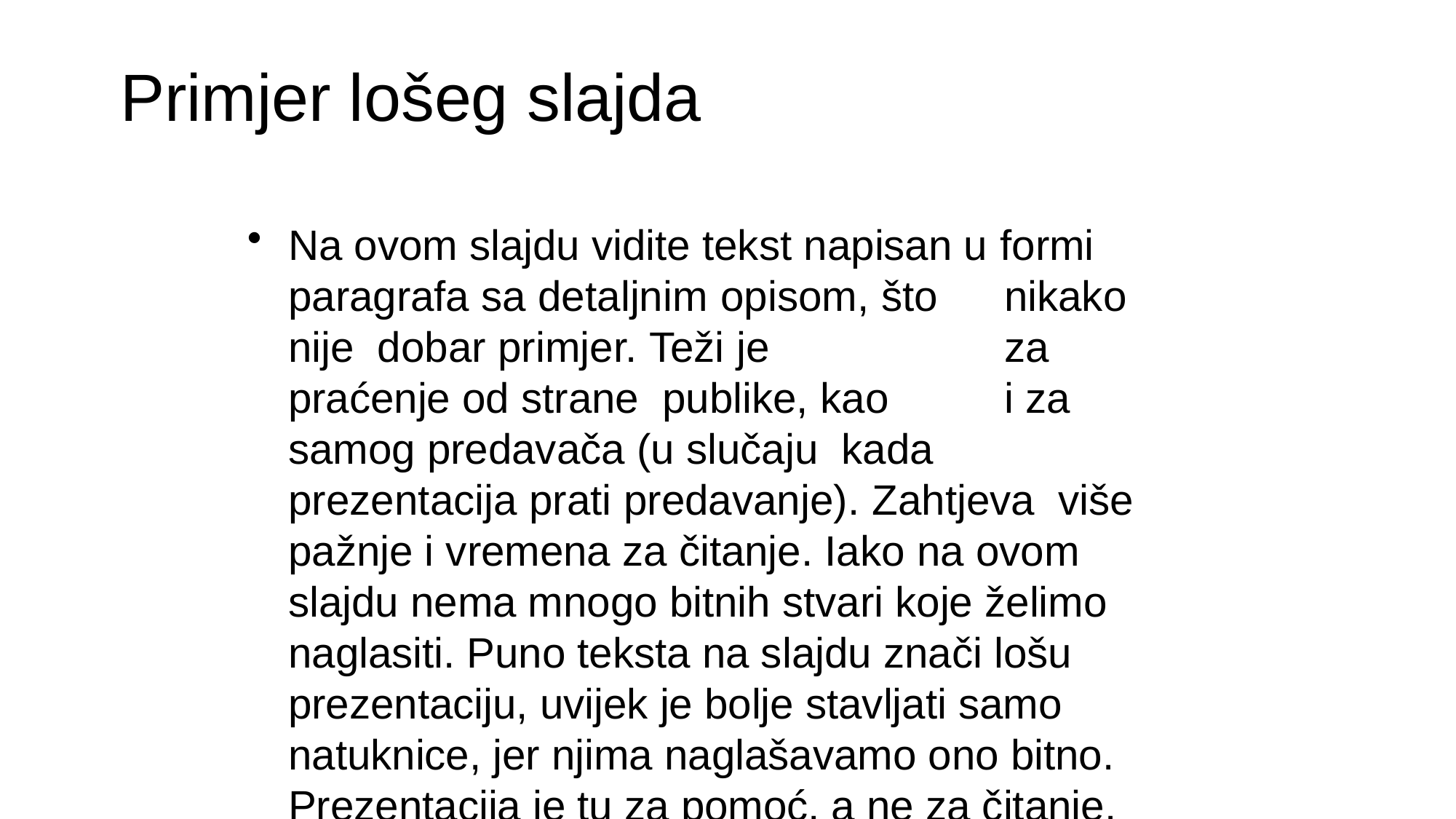

Primjer lošeg slajda

Na ovom slajdu vidite tekst napisan u formi
paragrafa sa detaljnim opisom, što	nikako nije  dobar primjer. Teži je	za praćenje od strane  publike, kao	i za samog predavača (u slučaju  kada prezentacija prati predavanje). Zahtjeva  više pažnje i vremena za čitanje. Iako na ovom  slajdu nema mnogo bitnih stvari koje želimo naglasiti. Puno teksta na slajdu znači lošu prezentaciju, uvijek je bolje stavljati samo natuknice, jer njima naglašavamo ono bitno.
Prezentacija je tu za pomoć, a ne za čitanje.